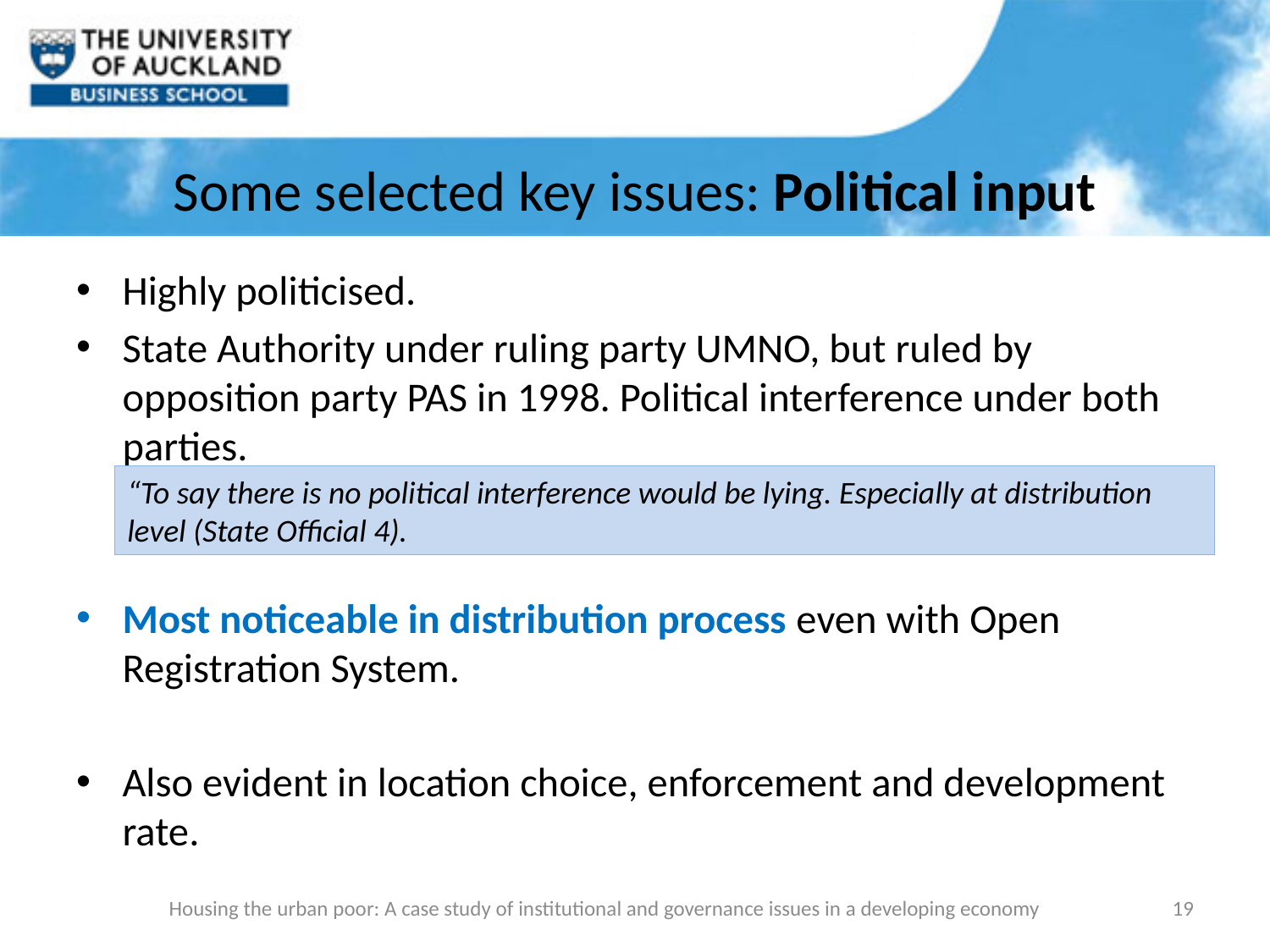

# Some selected key issues: Political input
Highly politicised.
State Authority under ruling party UMNO, but ruled by opposition party PAS in 1998. Political interference under both parties.

Most noticeable in distribution process even with Open Registration System.

Also evident in location choice, enforcement and development rate.
“To say there is no political interference would be lying. Especially at distribution level (State Official 4).
Housing the urban poor: A case study of institutional and governance issues in a developing economy
19